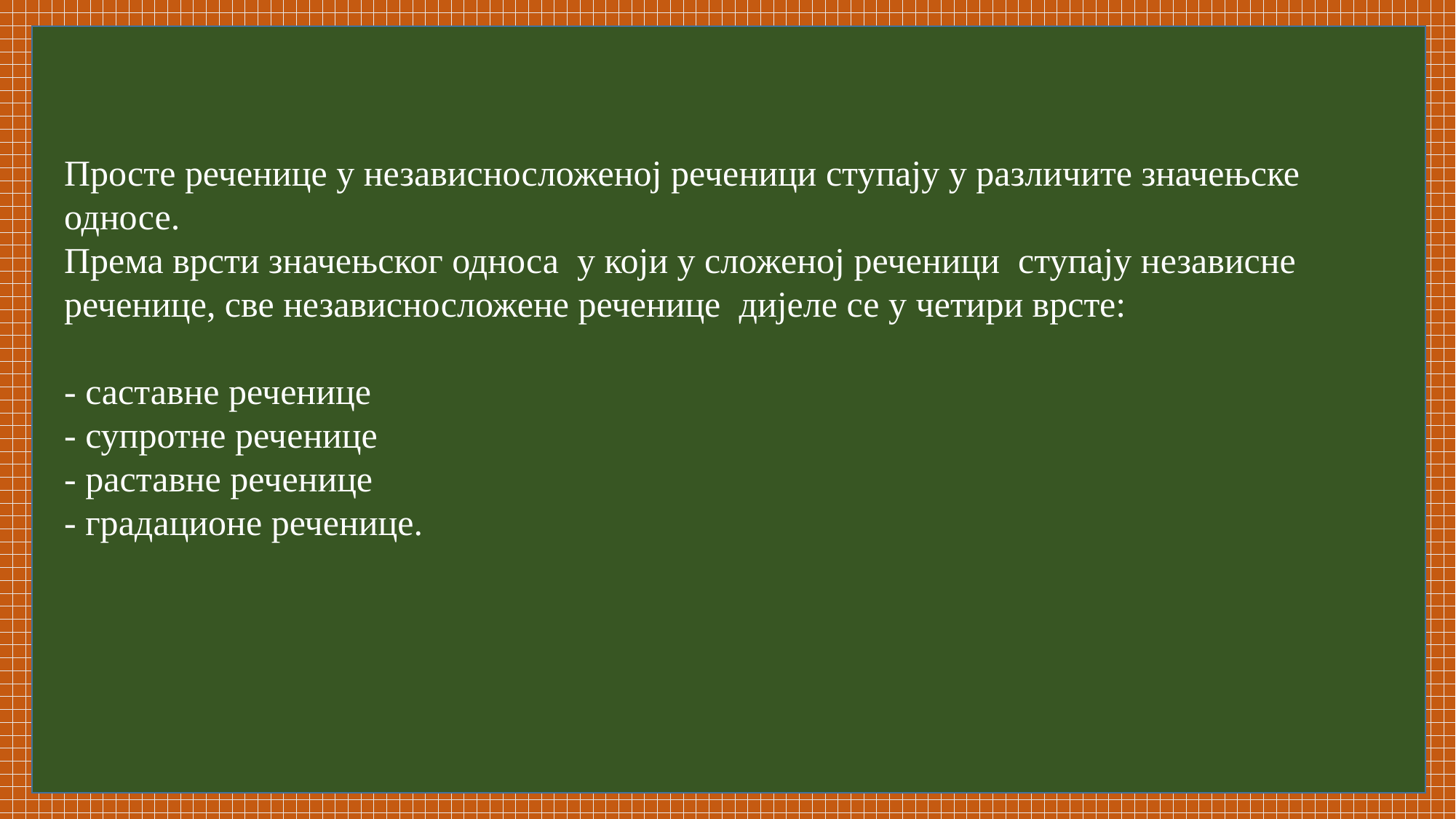

Просте реченице у независносложеној реченици ступају у различите значењске односе.
Према врсти значењског односа  у који у сложеној реченици  ступају независне реченице, све независносложене реченице  дијеле се у четири врсте:

- саставне реченице
- супротне реченице
- раставне реченице
- градационе реченице.